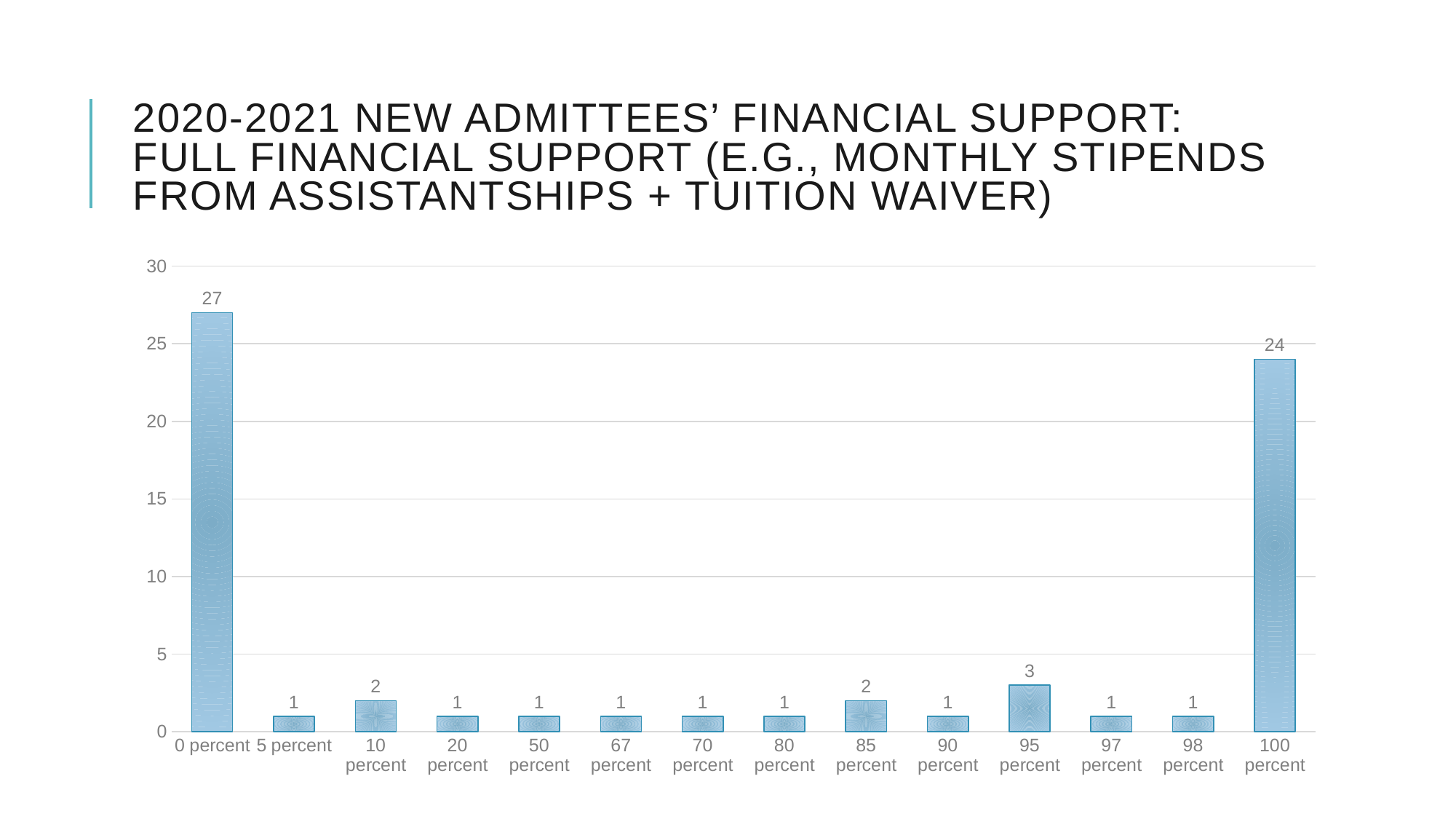

# 2020-2021 new admittees’ financial support: full financial support (e.g., monthly stipends from assistantships + tuition waiver)

### Chart

| Category |  |
|---|---|
| 0 percent | 27.0 |
| 5 percent | 1.0 |
| 10 percent | 2.0 |
| 20 percent | 1.0 |
| 50 percent | 1.0 |
| 67 percent | 1.0 |
| 70 percent | 1.0 |
| 80 percent | 1.0 |
| 85 percent | 2.0 |
| 90 percent | 1.0 |
| 95 percent | 3.0 |
| 97 percent | 1.0 |
| 98 percent | 1.0 |
| 100 percent | 24.0 |